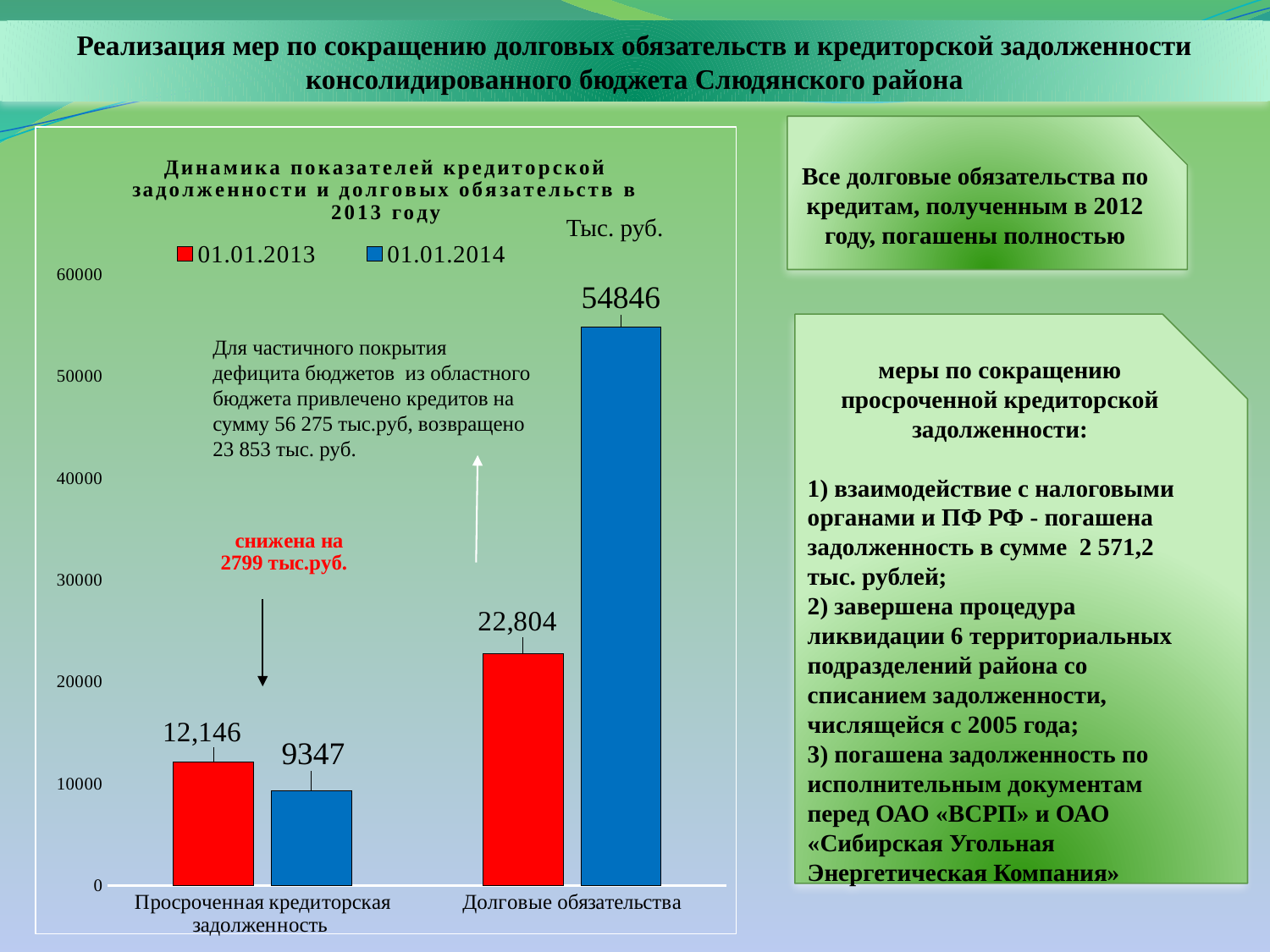

Реализация мер по сокращению долговых обязательств и кредиторской задолженности консолидированного бюджета Слюдянского района
Все долговые обязательства по кредитам, полученным в 2012 году, погашены полностью

### Chart: Динамика показателей кредиторской задолженности и долговых обязательств в 2013 году

| Category | 01.01.2013 | 01.01.2014 |
|---|---|---|
| Просроченная кредиторская задолженность  | 12146.0 | 9347.0 |
| Долговые обязательства | 22804.0 | 54846.0 |
Для частичного покрытия дефицита бюджетов  из областного бюджета привлечено кредитов на сумму 56 275 тыс.руб, возвращено 23 853 тыс. руб.
Тыс. руб.

меры по сокращению просроченной кредиторской задолженности:

1) взаимодействие с налоговыми органами и ПФ РФ - погашена задолженность в сумме  2 571,2 тыс. рублей;
2) завершена процедура ликвидации 6 территориальных подразделений района со списанием задолженности, числящейся с 2005 года;
3) погашена задолженность по исполнительным документам перед ОАО «ВСРП» и ОАО «Сибирская Угольная Энергетическая Компания»